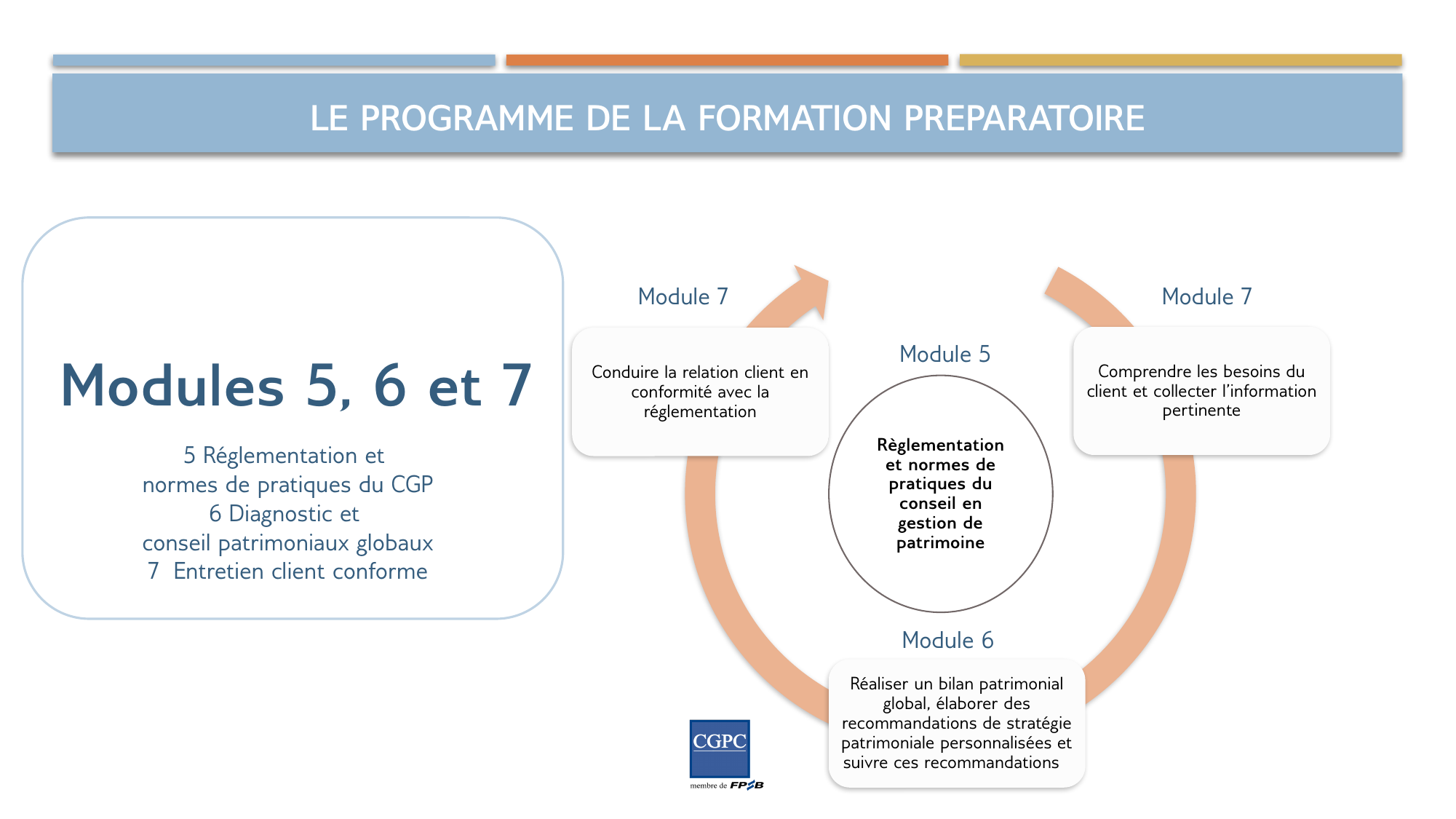

# Le programme DE LA FORMATION PREPARATOIRE
Modules 5, 6 et 7

Module 7
Module 7

Comprendre les besoins du client et collecter l’information pertinente

Conduire la relation client en conformité avec la réglementation
Module 5
Règlementation et normes de pratiques du conseil en gestion de patrimoine
5 Réglementation et
normes de pratiques du CGP
6 Diagnostic et
conseil patrimoniaux globaux
7  Entretien client conforme
Module 6

Réaliser un bilan patrimonial global, élaborer des recommandations de stratégie patrimoniale personnalisées et suivre ces recommandations